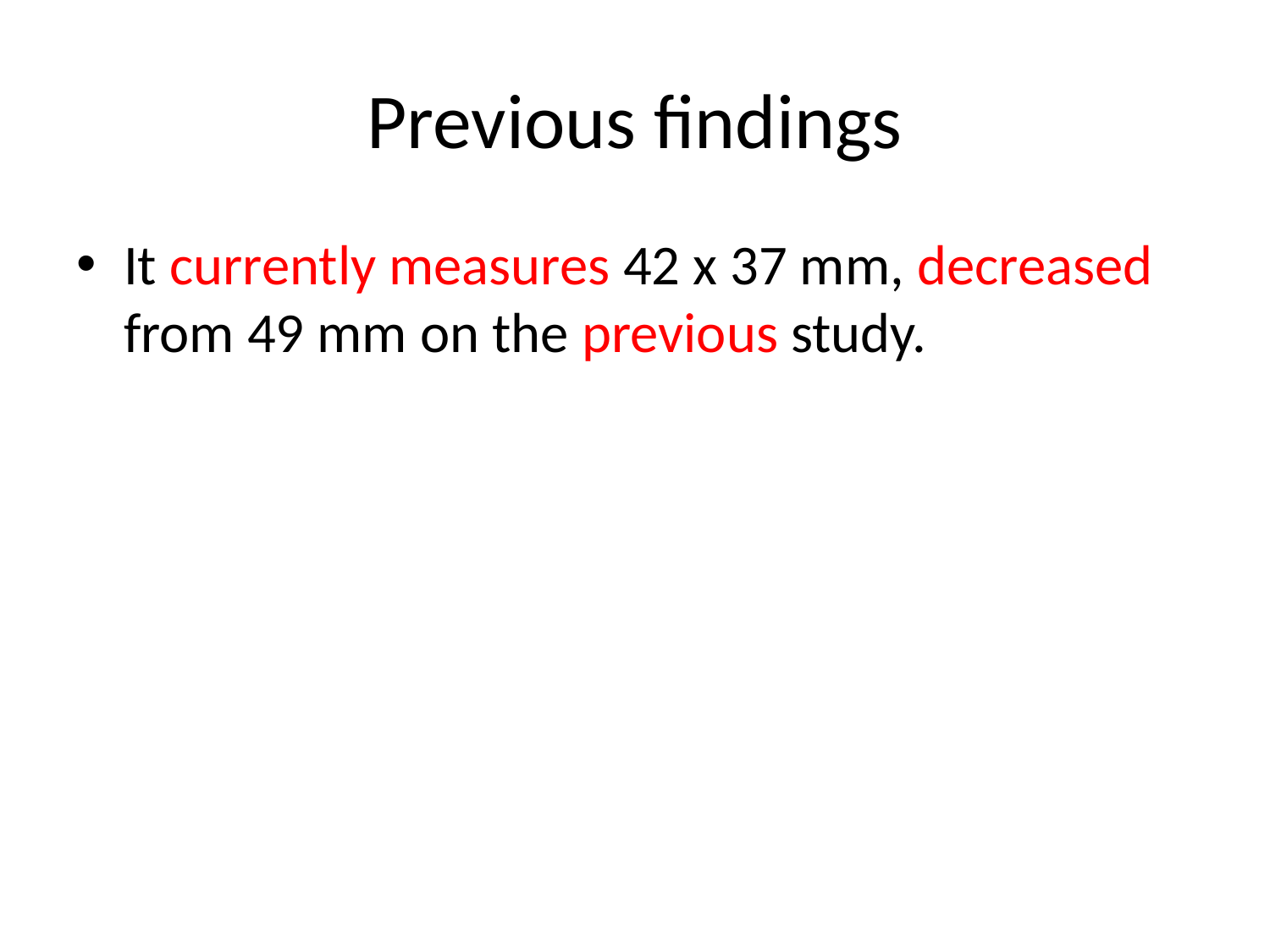

# Previous findings
It currently measures 42 x 37 mm, decreased from 49 mm on the previous study.